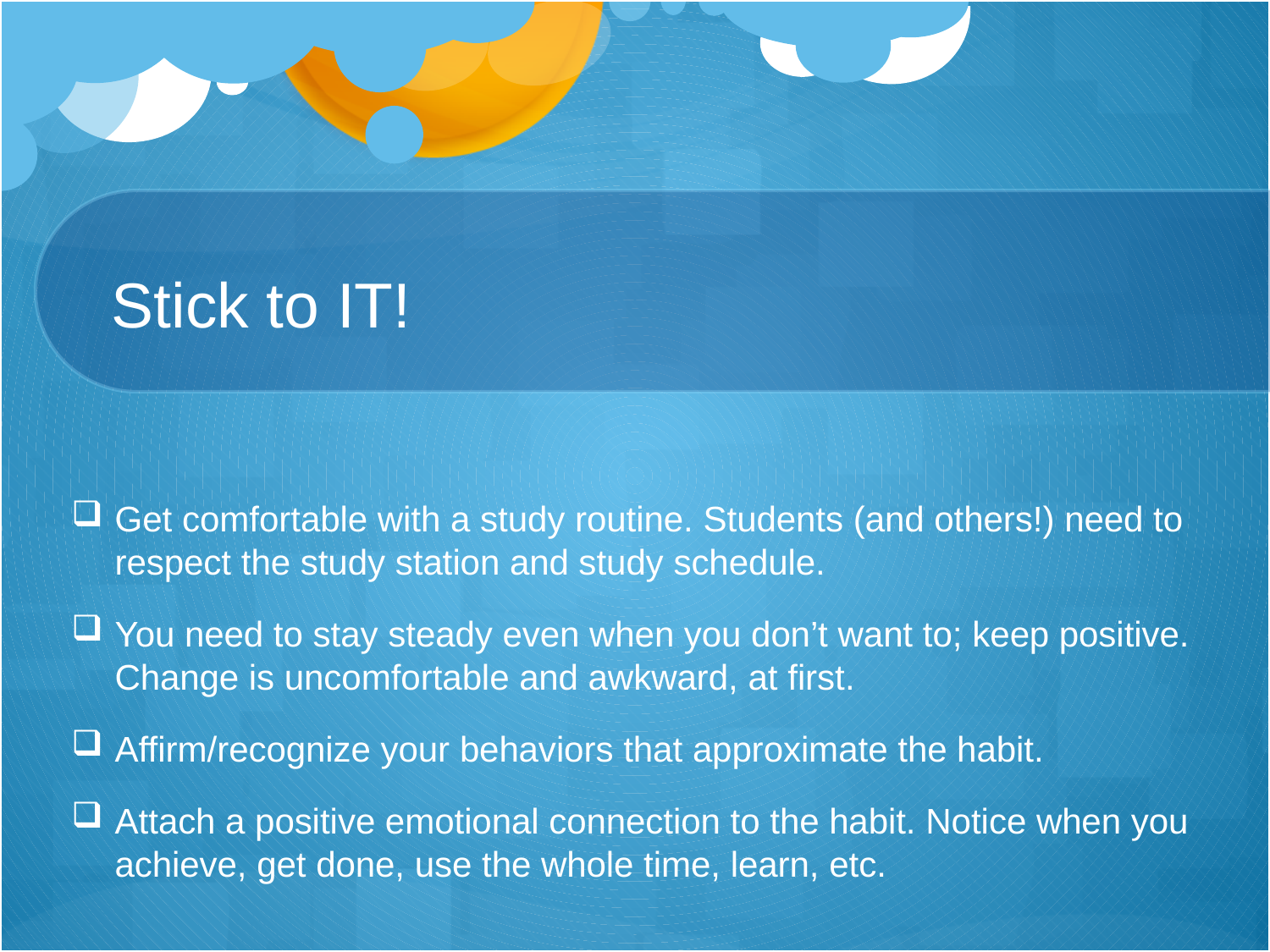

# Stick to IT!

Get comfortable with a study routine. Students (and others!) need to respect the study station and study schedule.
You need to stay steady even when you don’t want to; keep positive. Change is uncomfortable and awkward, at first.
Affirm/recognize your behaviors that approximate the habit.
Attach a positive emotional connection to the habit. Notice when you achieve, get done, use the whole time, learn, etc.